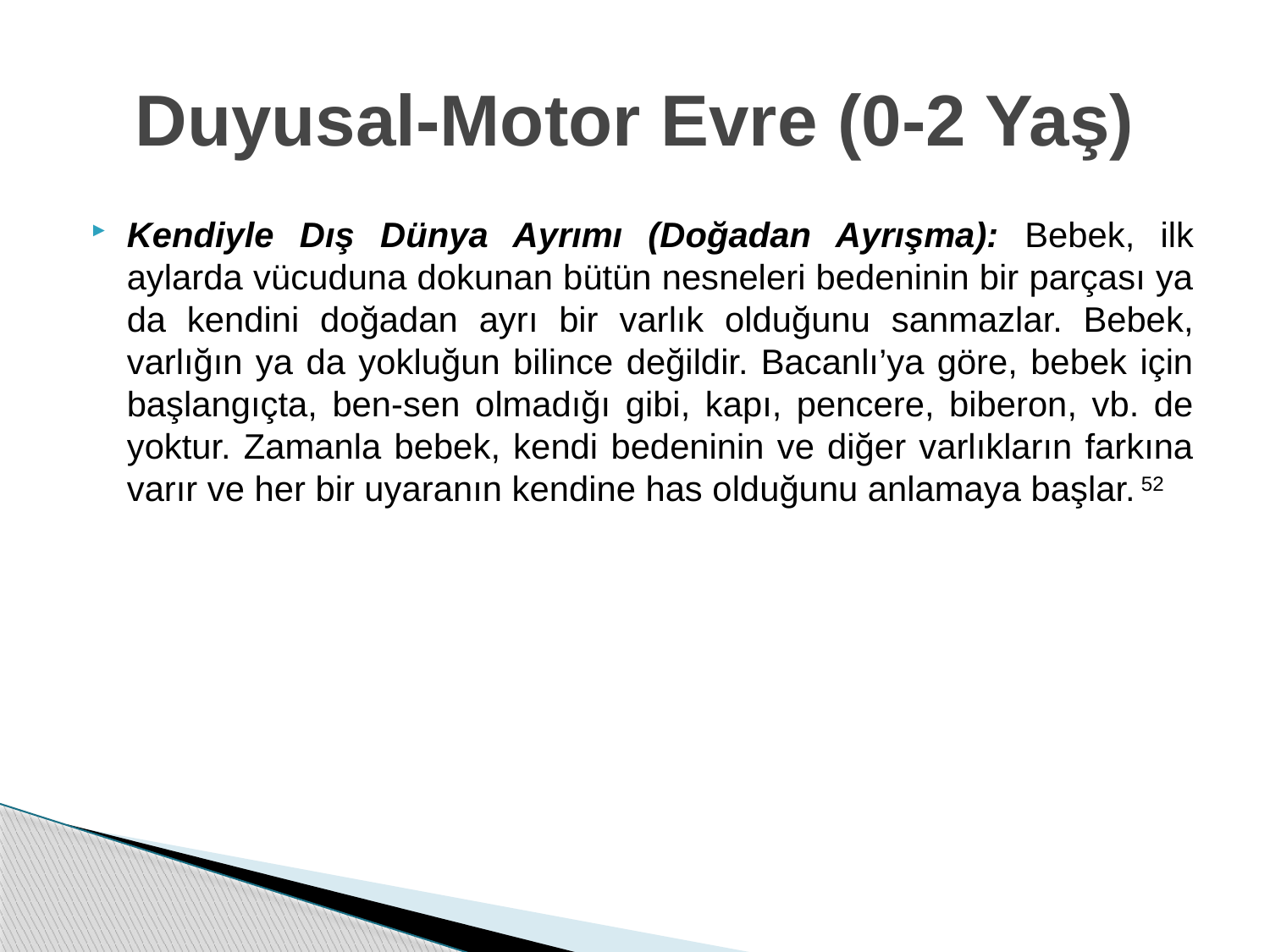

# Duyusal-Motor Evre (0-2 Yaş)
Kendiyle Dış Dünya Ayrımı (Doğadan Ayrışma): Bebek, ilk aylarda vücuduna dokunan bütün nesneleri bedeninin bir parçası ya da kendini doğadan ayrı bir varlık olduğunu sanmazlar. Bebek, varlığın ya da yokluğun bilince değildir. Bacanlı’ya göre, bebek için başlangıçta, ben-sen olmadığı gibi, kapı, pencere, biberon, vb. de yoktur. Zamanla bebek, kendi bedeninin ve diğer varlıkların farkına varır ve her bir uyaranın kendine has olduğunu anlamaya başlar. 52